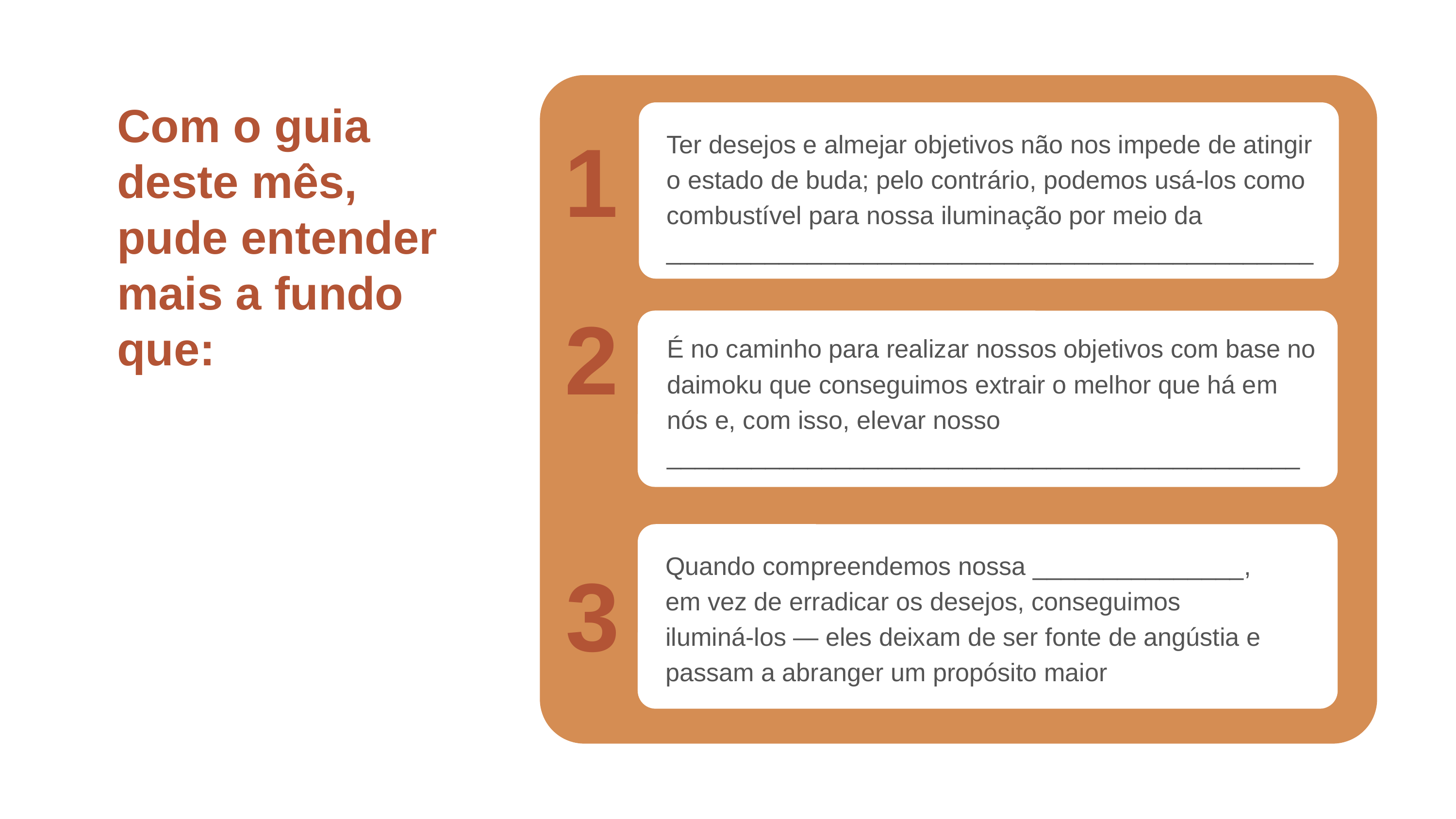

Com o guia deste mês,
pude entender mais a fundo que:

1
Ter desejos e almejar objetivos não nos impede de atingir o estado de buda; pelo contrário, podemos usá-los como combustível para nossa iluminação por meio da ______________________________________________
2

É no caminho para realizar nossos objetivos com base no daimoku que conseguimos extrair o melhor que há em nós e, com isso, elevar nosso
_____________________________________________

Quando compreendemos nossa _______________, em vez de erradicar os desejos, conseguimos iluminá-los — eles deixam de ser fonte de angústia e passam a abranger um propósito maior
3